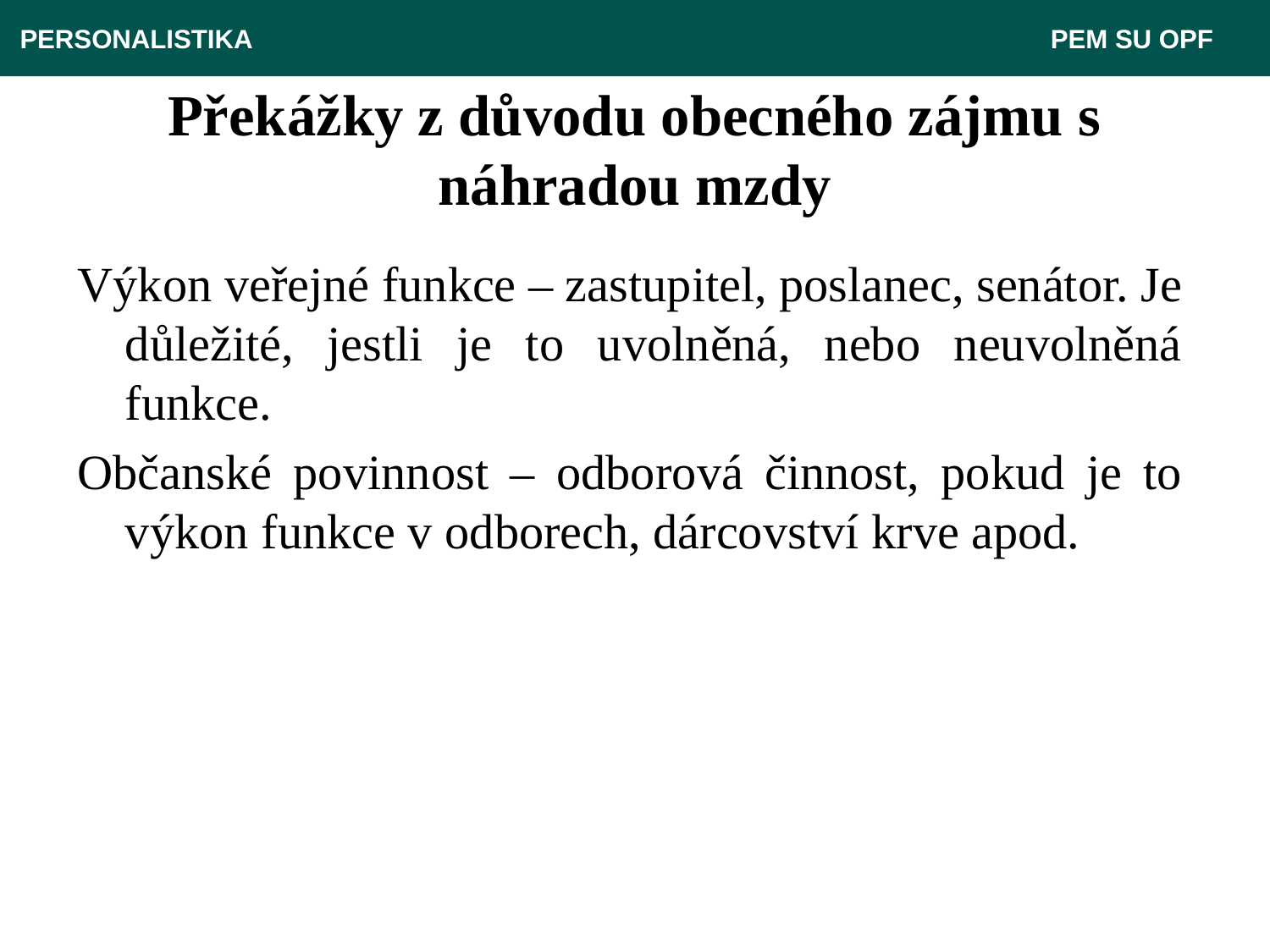

PERSONALISTIKA 							   PEM SU OPF
# Překážky z důvodu obecného zájmu s náhradou mzdy
Výkon veřejné funkce – zastupitel, poslanec, senátor. Je důležité, jestli je to uvolněná, nebo neuvolněná funkce.
Občanské povinnost – odborová činnost, pokud je to výkon funkce v odborech, dárcovství krve apod.